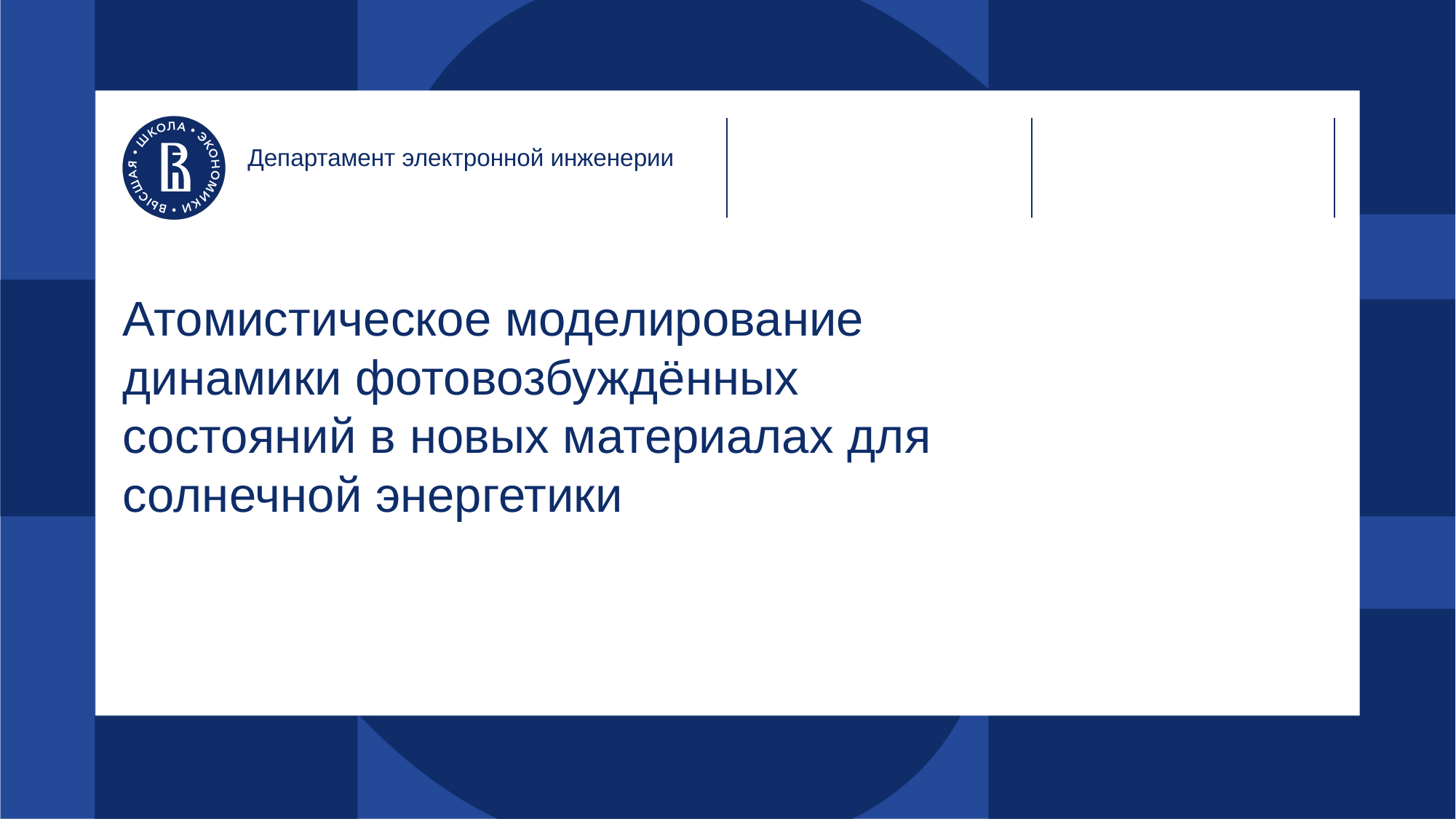

Департамент электронной инженерии
# Атомистическое моделирование динамики фотовозбуждённых состояний в новых материалах для солнечной энергетики